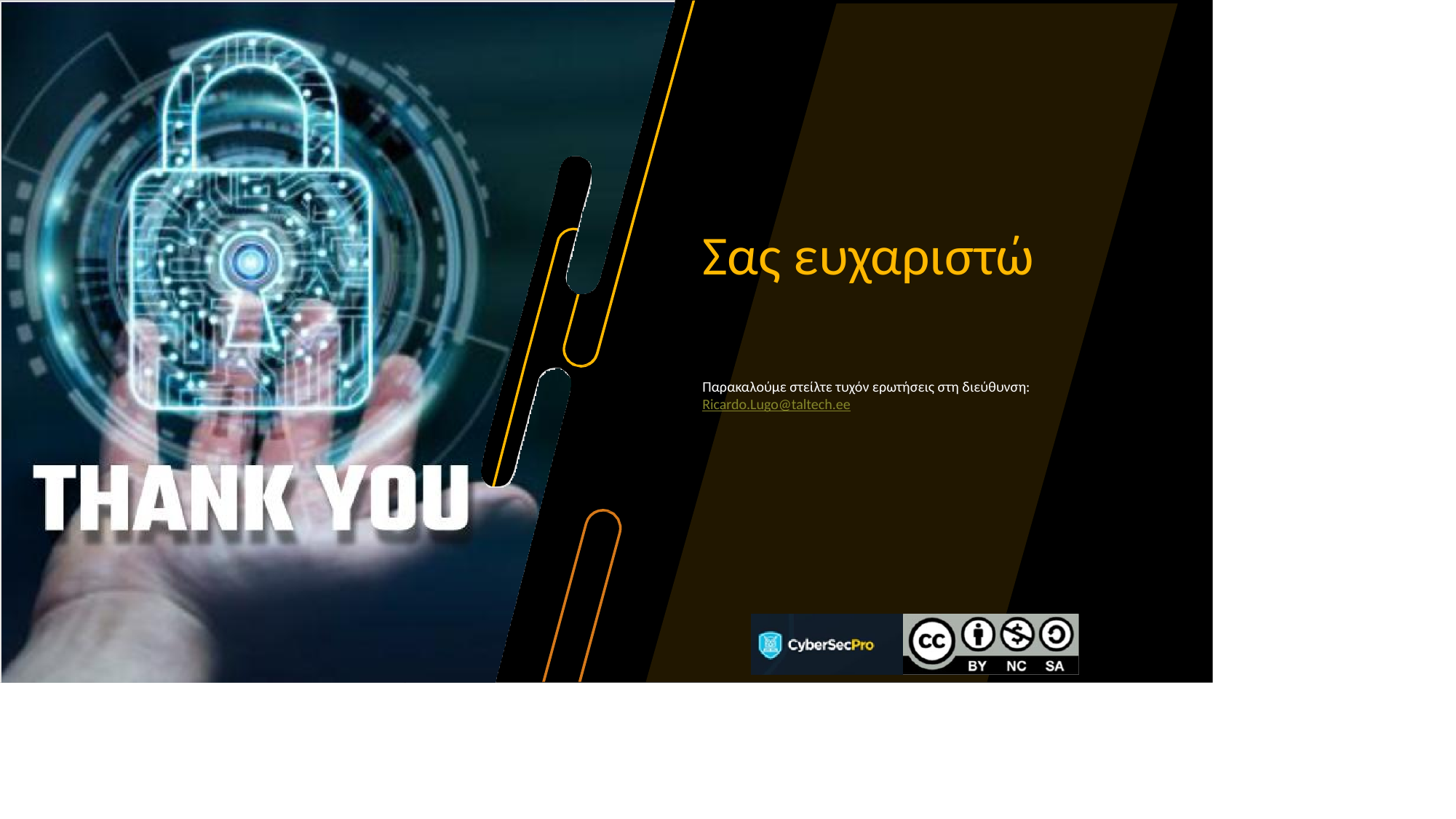

# Σας ευχαριστώ
Παρακαλούμε στείλτε τυχόν ερωτήσεις στη διεύθυνση:  Ricardo.Lugo@taltech.ee